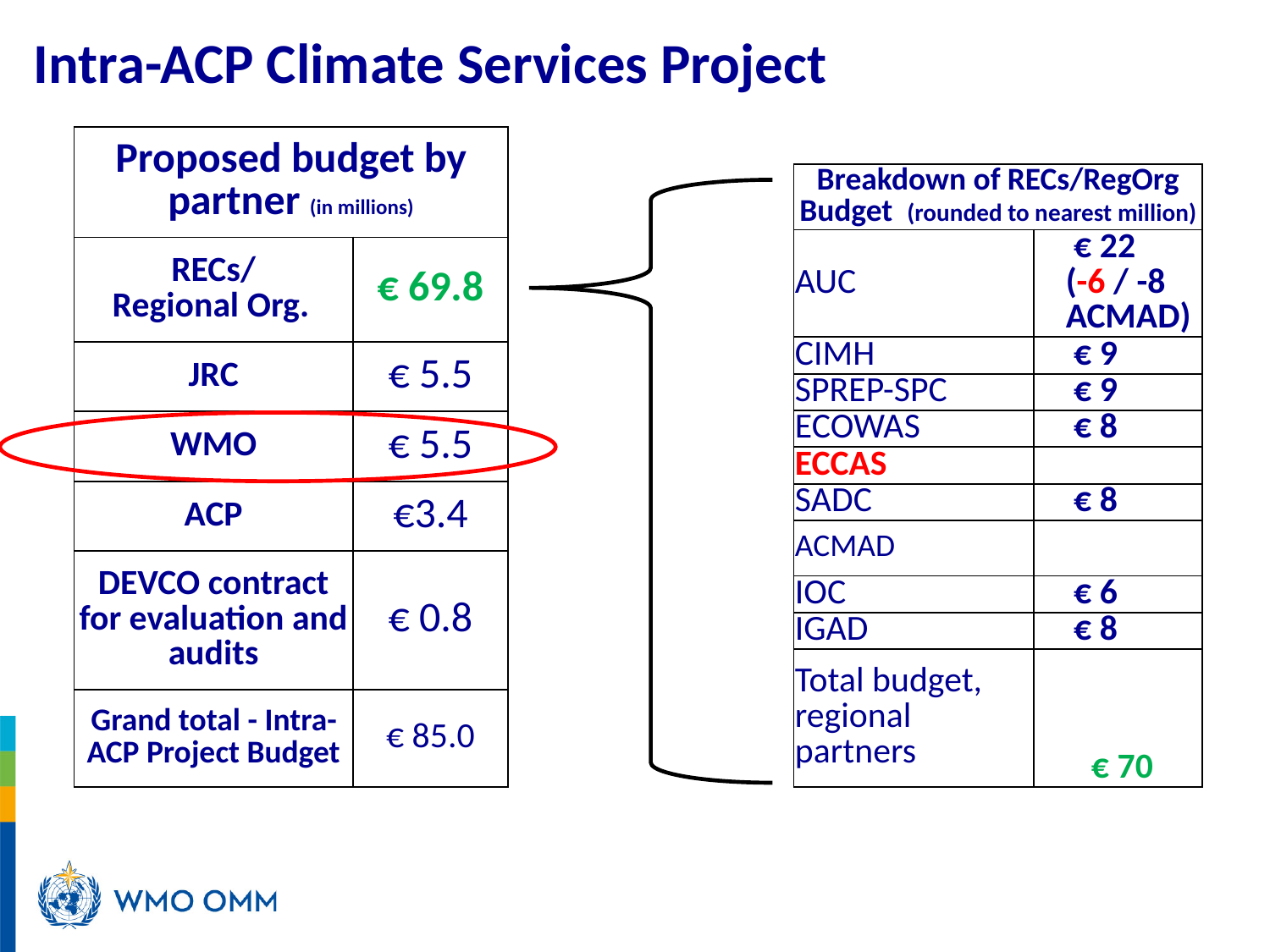

Intra-ACP Climate Services Project
| Proposed budget by partner (in millions) |  |
| --- | --- |
| RECs/ Regional Org. | € 69.8 |
| JRC | € 5.5 |
| WMO | € 5.5 |
| ACP | €3.4 |
| DEVCO contract for evaluation and audits | € 0.8 |
| Grand total - Intra-ACP Project Budget | € 85.0 |
| Breakdown of RECs/RegOrg Budget (rounded to nearest million) |  |
| --- | --- |
| AUC | € 22 (-6 / -8 ACMAD) |
| CIMH | € 9 |
| SPREP-SPC | € 9 |
| ECOWAS | € 8 |
| ECCAS |  |
| SADC | € 8 |
| ACMAD |  |
| IOC | € 6 |
| IGAD | € 8 |
| Total budget, regional partners | € 70 |